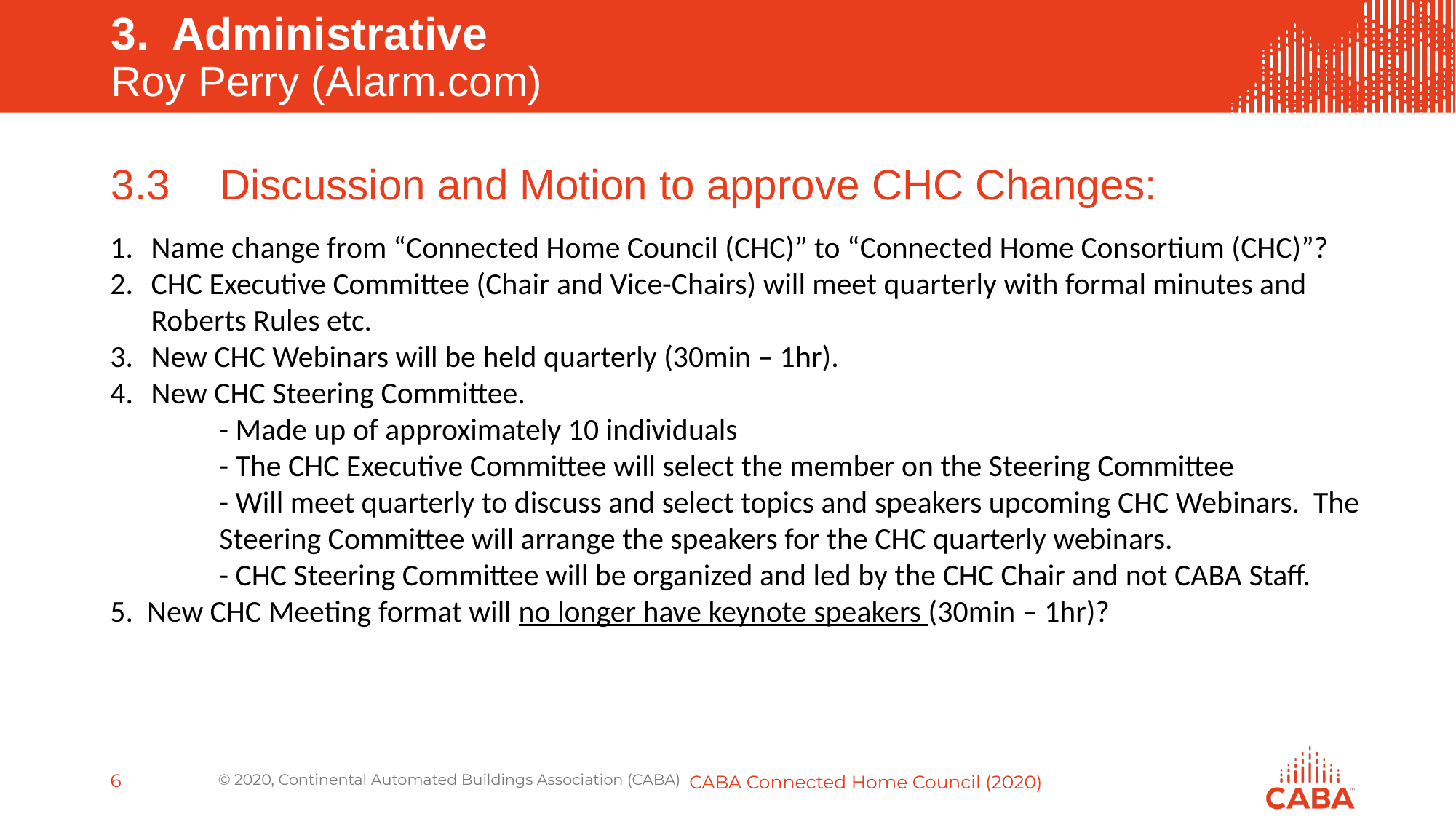

# 3.  Administrative Roy Perry (Alarm.com)
3.3	Discussion and Motion to approve CHC Changes:

Name change from “Connected Home Council (CHC)” to “Connected Home Consortium (CHC)”?
CHC Executive Committee (Chair and Vice-Chairs) will meet quarterly with formal minutes and Roberts Rules etc.
New CHC Webinars will be held quarterly (30min – 1hr).
New CHC Steering Committee.
		- Made up of approximately 10 individuals
		- The CHC Executive Committee will select the member on the Steering Committee
		- Will meet quarterly to discuss and select topics and speakers upcoming CHC Webinars.  The 		Steering Committee will arrange the speakers for the CHC quarterly webinars.
		- CHC Steering Committee will be organized and led by the CHC Chair and not CABA Staff.
5.  New CHC Meeting format will no longer have keynote speakers (30min – 1hr)?
6